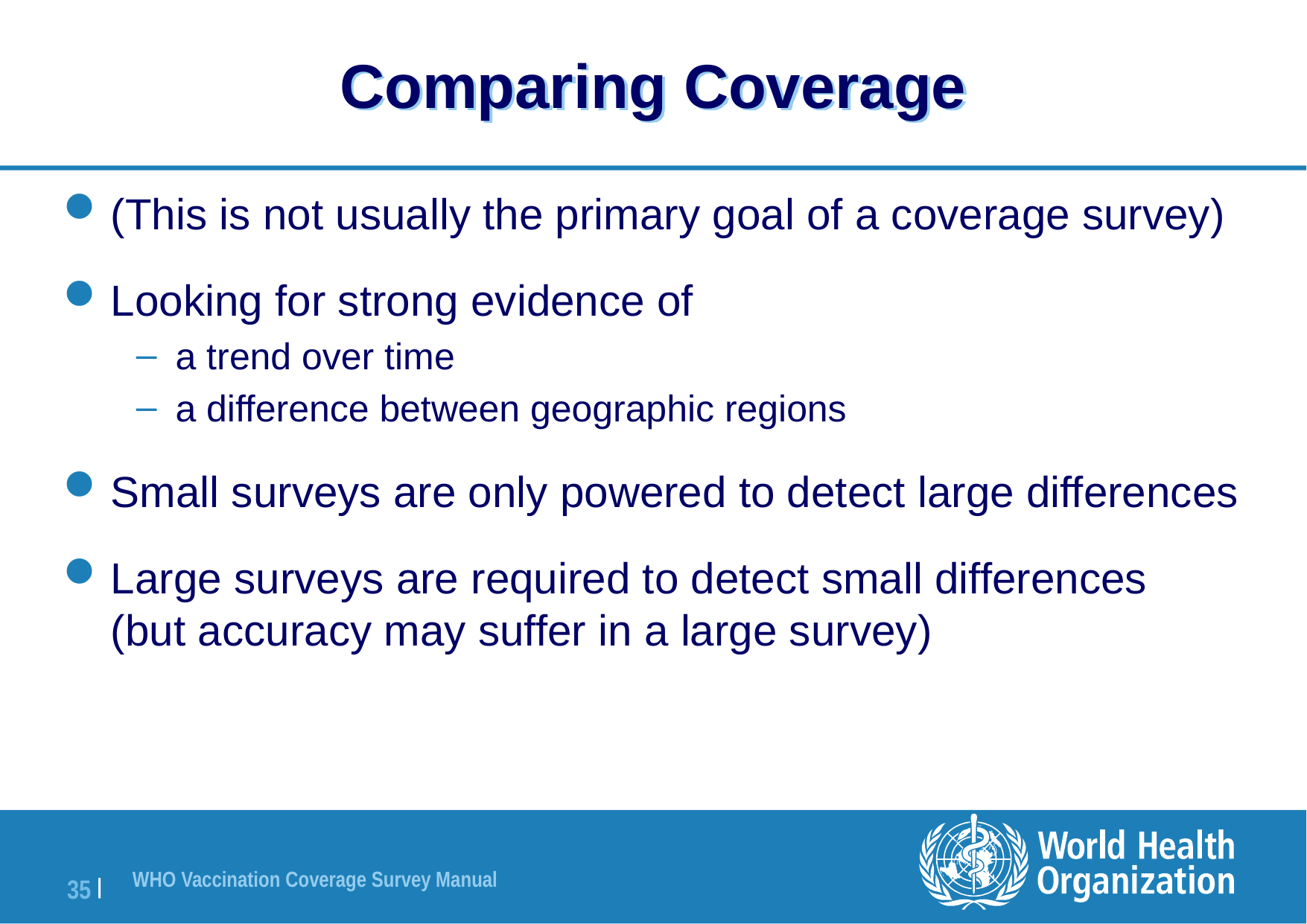

# Comparing Coverage
(This is not usually the primary goal of a coverage survey)
Looking for strong evidence of
a trend over time
a difference between geographic regions
Small surveys are only powered to detect large differences
Large surveys are required to detect small differences
(but accuracy may suffer in a large survey)